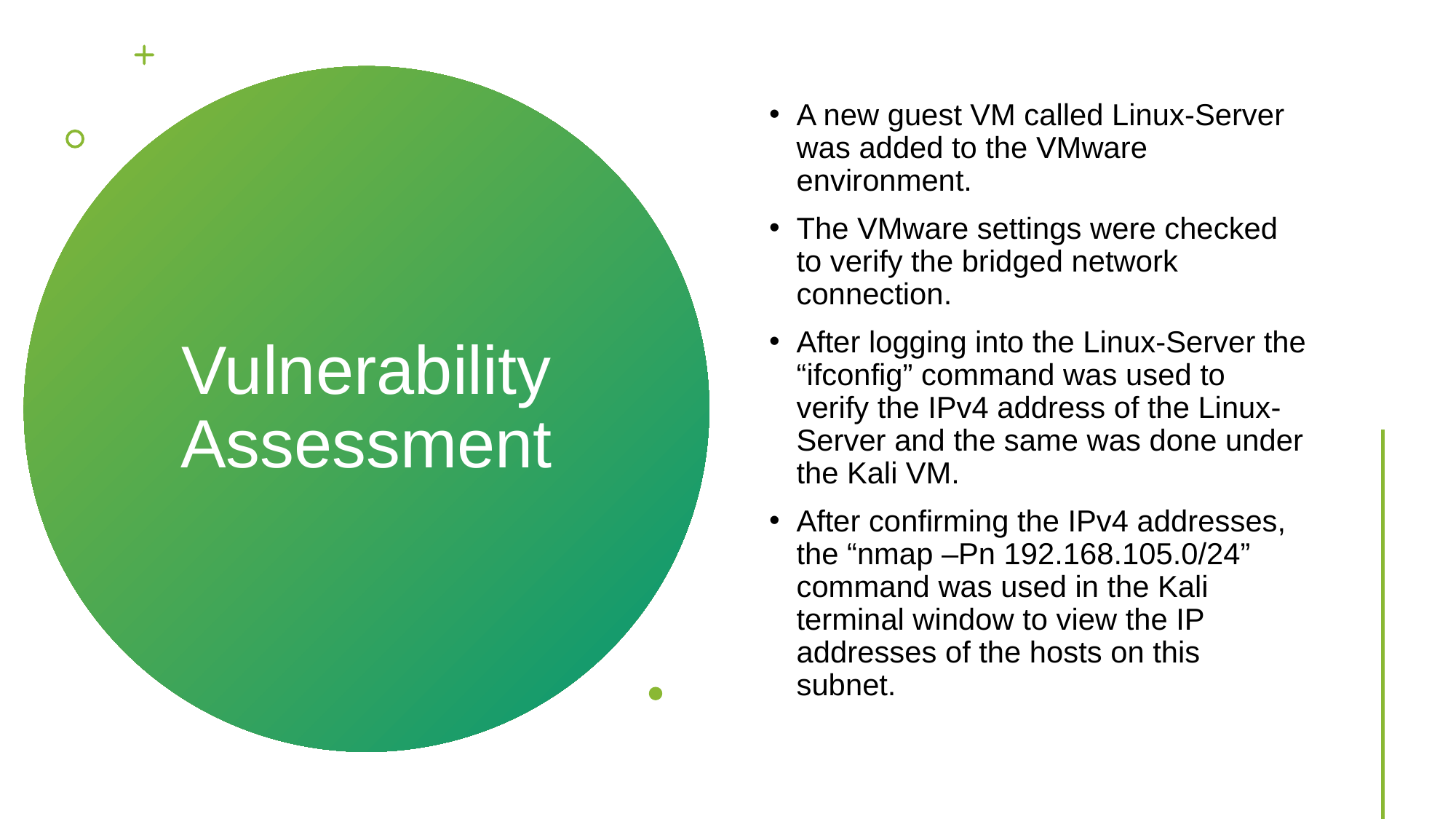

A new guest VM called Linux-Server was added to the VMware environment.
The VMware settings were checked to verify the bridged network connection.
After logging into the Linux-Server the “ifconfig” command was used to verify the IPv4 address of the Linux-Server and the same was done under the Kali VM.
After confirming the IPv4 addresses, the “nmap –Pn 192.168.105.0/24” command was used in the Kali terminal window to view the IP addresses of the hosts on this subnet.

# Vulnerability Assessment